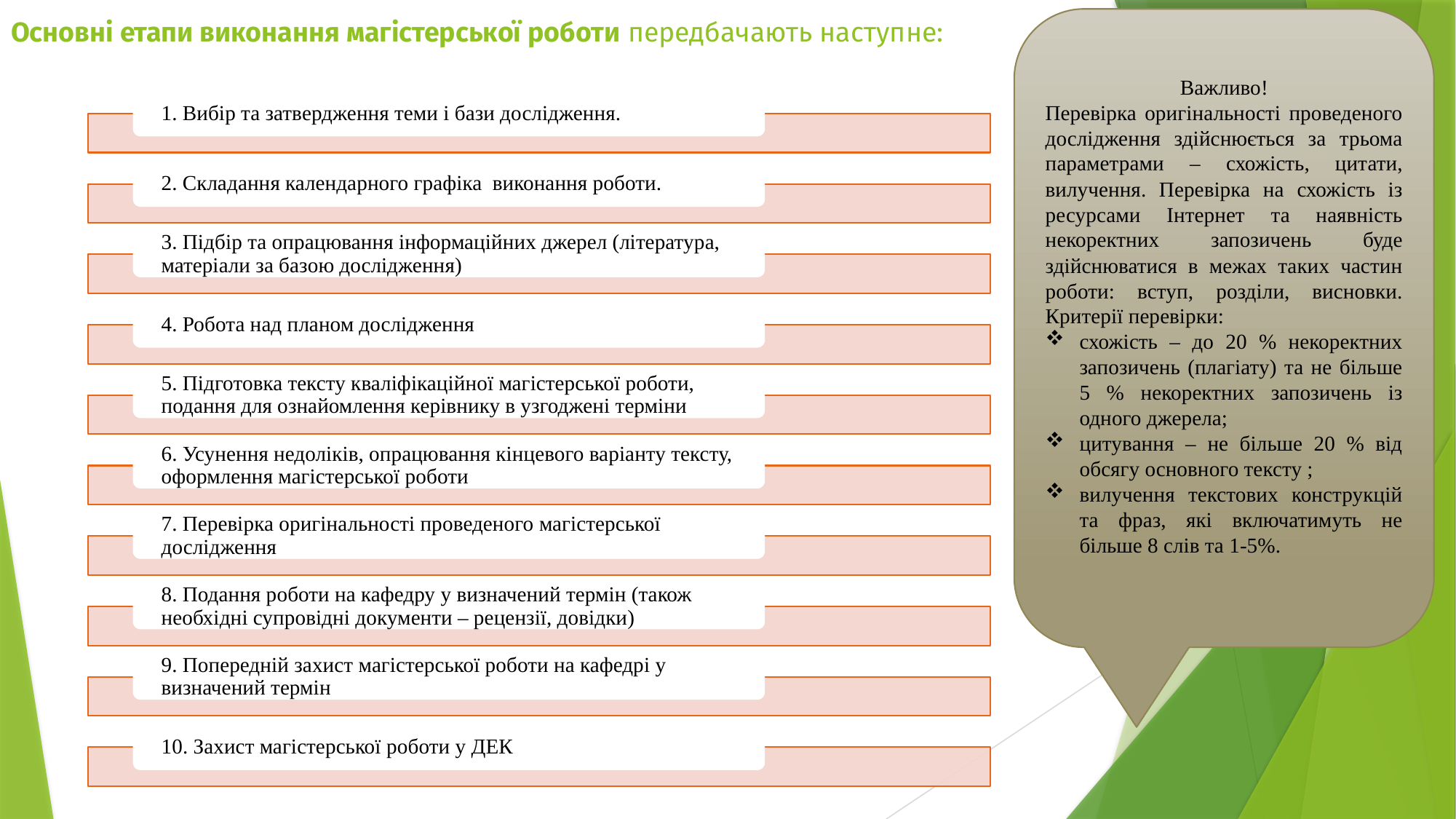

# Основні етапи виконання магістерської роботи передбачають наступне:
Важливо!
Перевірка оригінальності проведеного дослідження здійснюється за трьома параметрами – схожість, цитати, вилучення. Перевірка на схожість із ресурсами Інтернет та наявність некоректних запозичень буде здійснюватися в межах таких частин роботи: вступ, розділи, висновки. Критерії перевірки:
схожість – до 20 % некоректних запозичень (плагіату) та не більше 5 % некоректних запозичень із одного джерела;
цитування – не більше 20 % від обсягу основного тексту ;
вилучення текстових конструкцій та фраз, які включатимуть не більше 8 слів та 1-5%.

1. Вибір та затвердження теми і бази дослідження.
2. Складання календарного графіка  виконання роботи.
3. Підбір та опрацювання інформаційних джерел (література, матеріали за базою дослідження)
4. Робота над планом дослідження
5. Підготовка тексту кваліфікаційної магістерської роботи, подання для ознайомлення керівнику в узгоджені терміни
6. Усунення недоліків, опрацювання кінцевого варіанту тексту, оформлення магістерської роботи
7. Перевірка оригінальності проведеного магістерської дослідження
8. Подання роботи на кафедру у визначений термін (також необхідні супровідні документи – рецензії, довідки)
9. Попередній захист магістерської роботи на кафедрі у визначений термін
10. Захист магістерської роботи у ДЕК